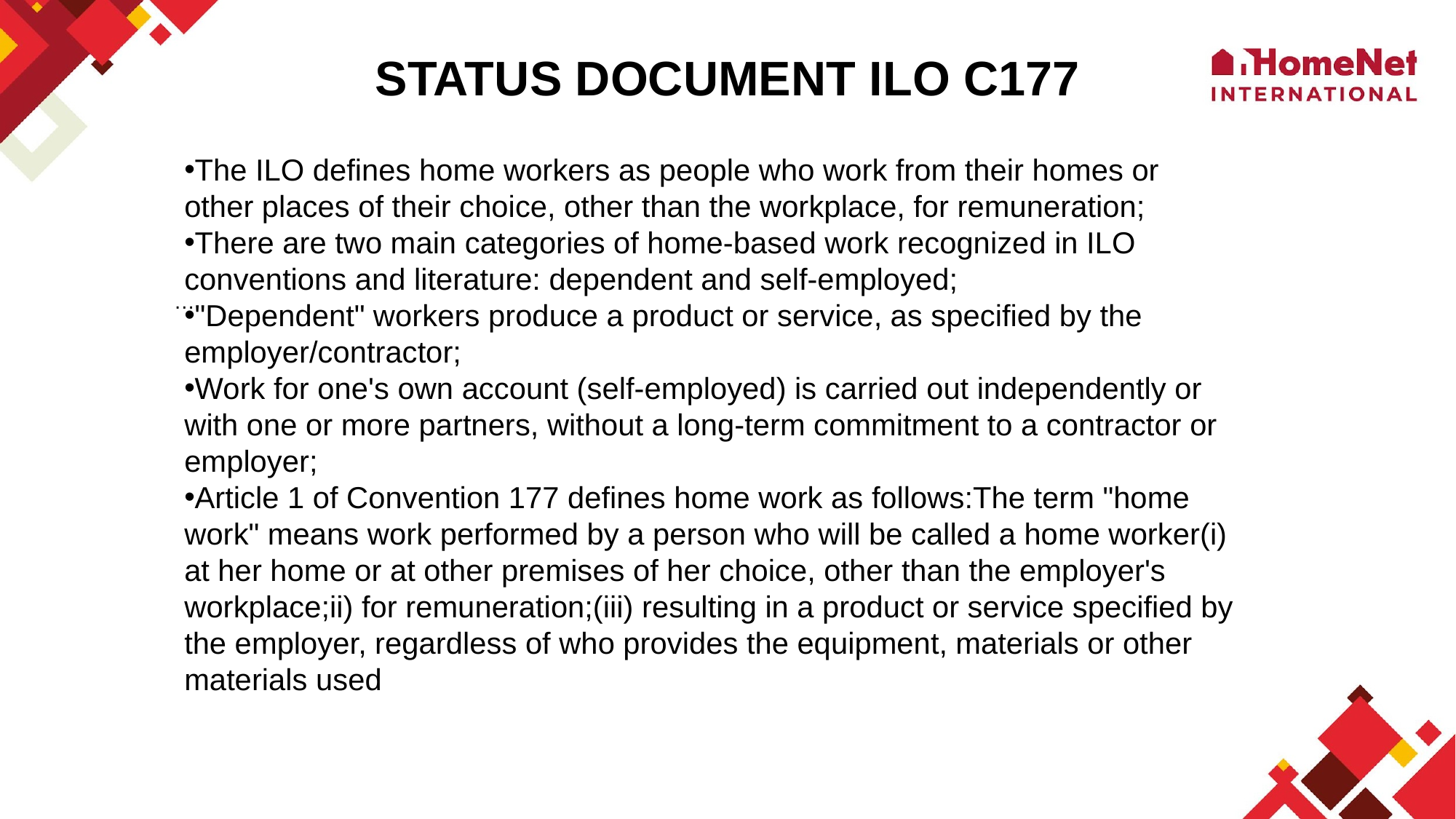

STATUS DOCUMENT ILO C177
The ILO defines home workers as people who work from their homes or other places of their choice, other than the workplace, for remuneration;
There are two main categories of home-based work recognized in ILO conventions and literature: dependent and self-employed;
"Dependent" workers produce a product or service, as specified by the employer/contractor;
Work for one's own account (self-employed) is carried out independently or with one or more partners, without a long-term commitment to a contractor or employer;
Article 1 of Convention 177 defines home work as follows:The term "home work" means work performed by a person who will be called a home worker(i) at her home or at other premises of her choice, other than the employer's workplace;ii) for remuneration;(iii) resulting in a product or service specified by the employer, regardless of who provides the equipment, materials or other materials used

…